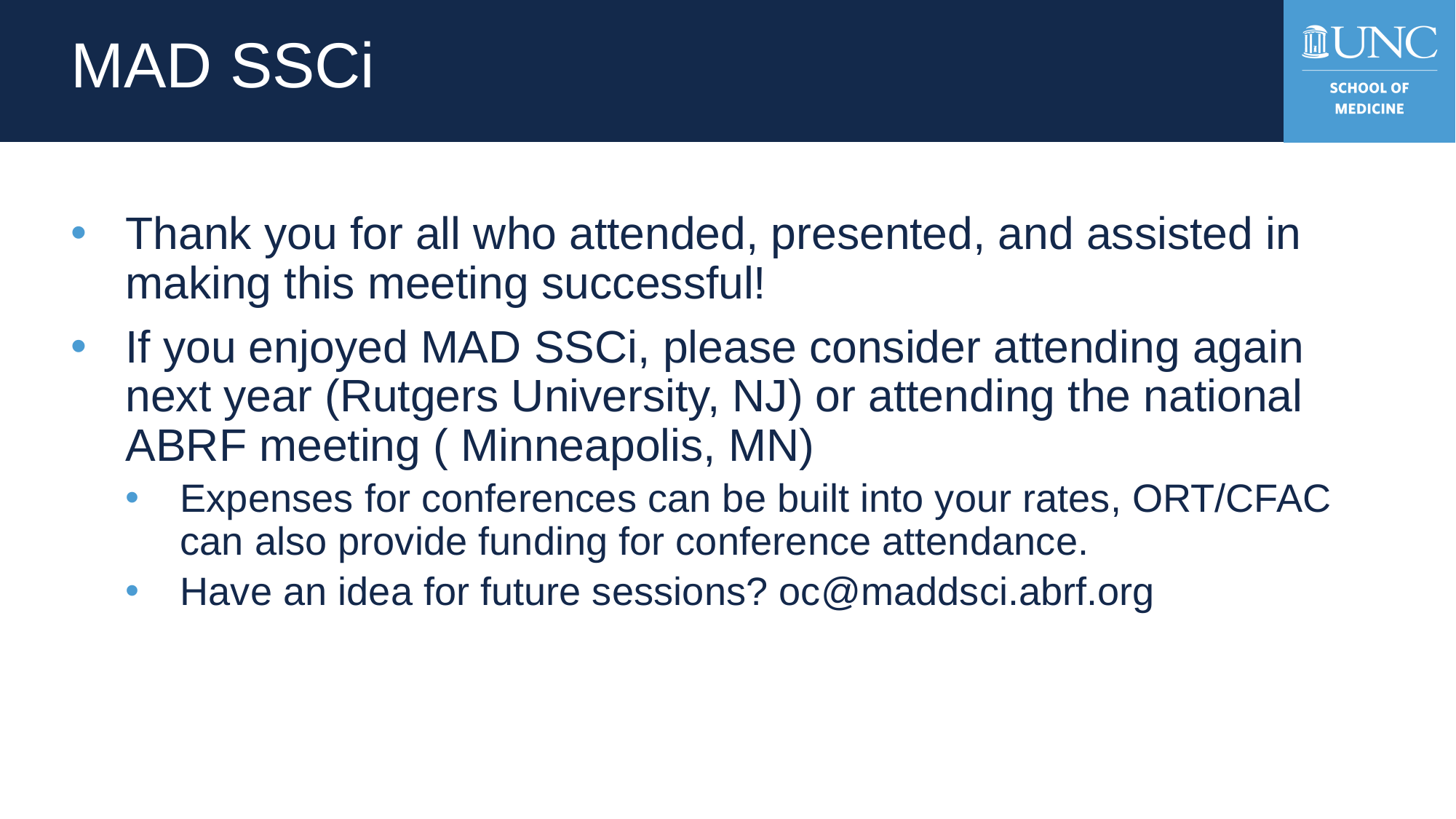

# MAD SSCi
Thank you for all who attended, presented, and assisted in making this meeting successful!
If you enjoyed MAD SSCi, please consider attending again next year (Rutgers University, NJ) or attending the national ABRF meeting ( Minneapolis, MN)
Expenses for conferences can be built into your rates, ORT/CFAC can also provide funding for conference attendance.
Have an idea for future sessions? oc@maddsci.abrf.org